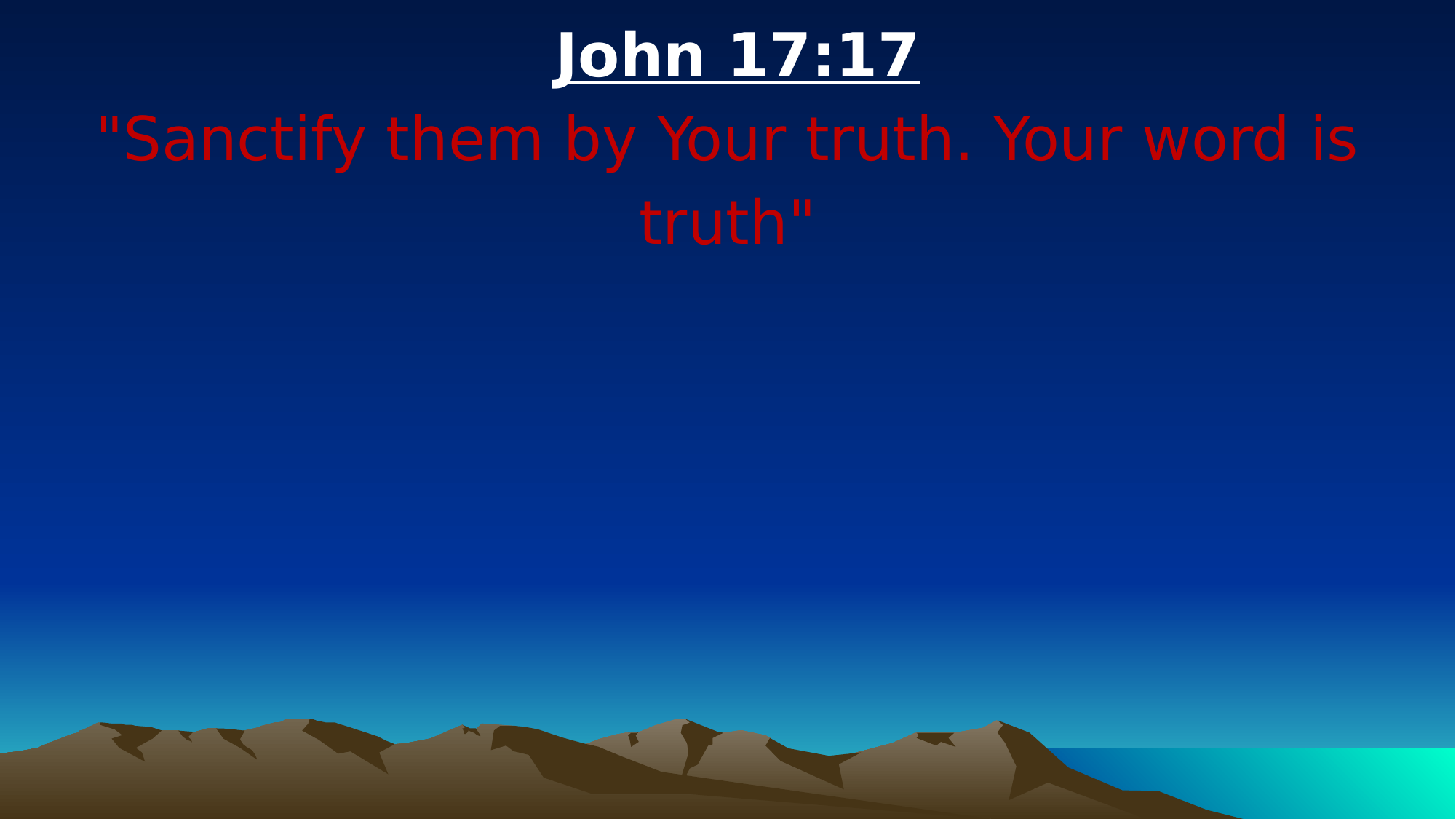

John 17:17
"Sanctify them by Your truth. Your word is truth"